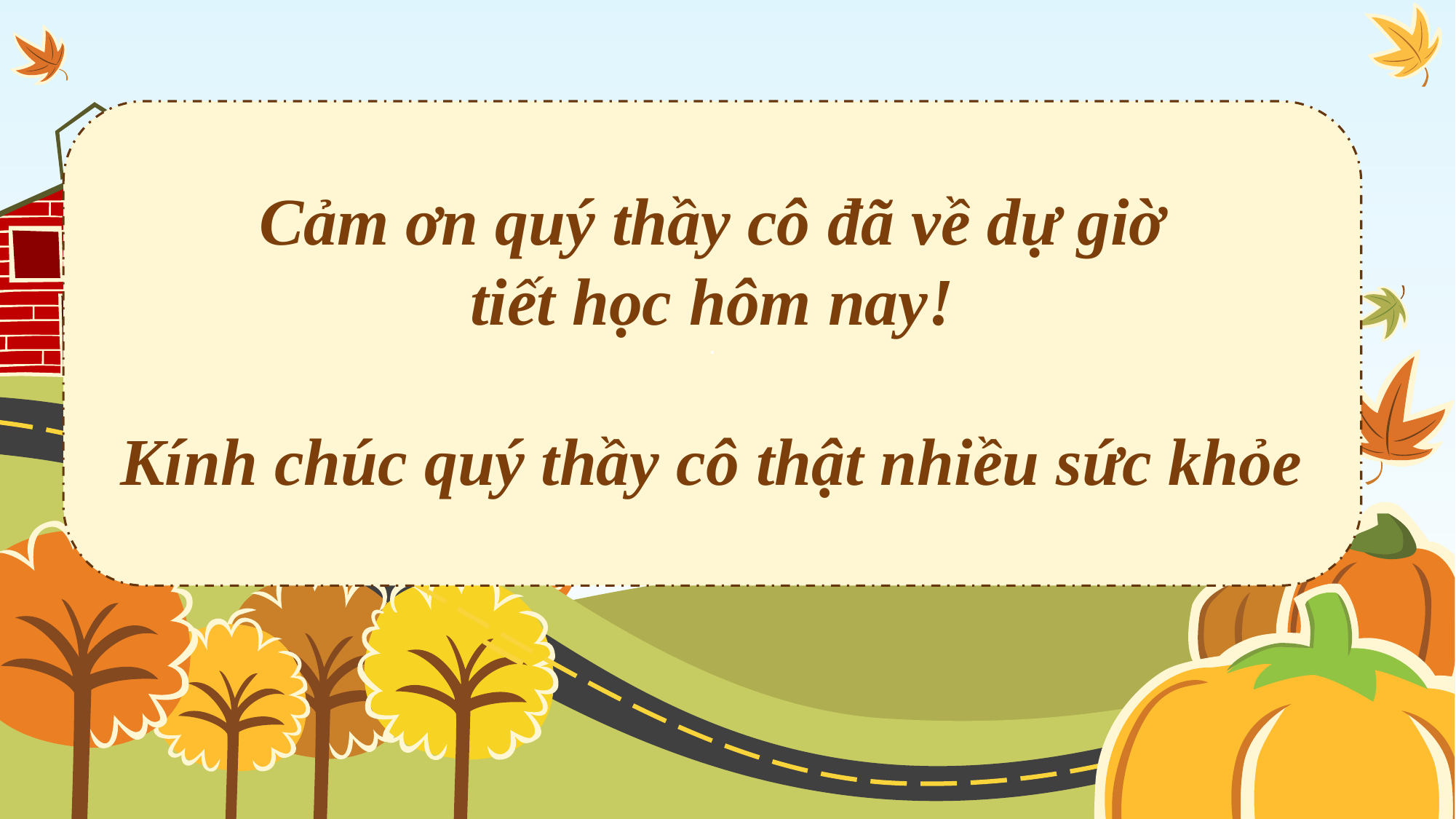

.
Cảm ơn quý thầy cô đã về dự giờ
tiết học hôm nay!

Kính chúc quý thầy cô thật nhiều sức khỏe